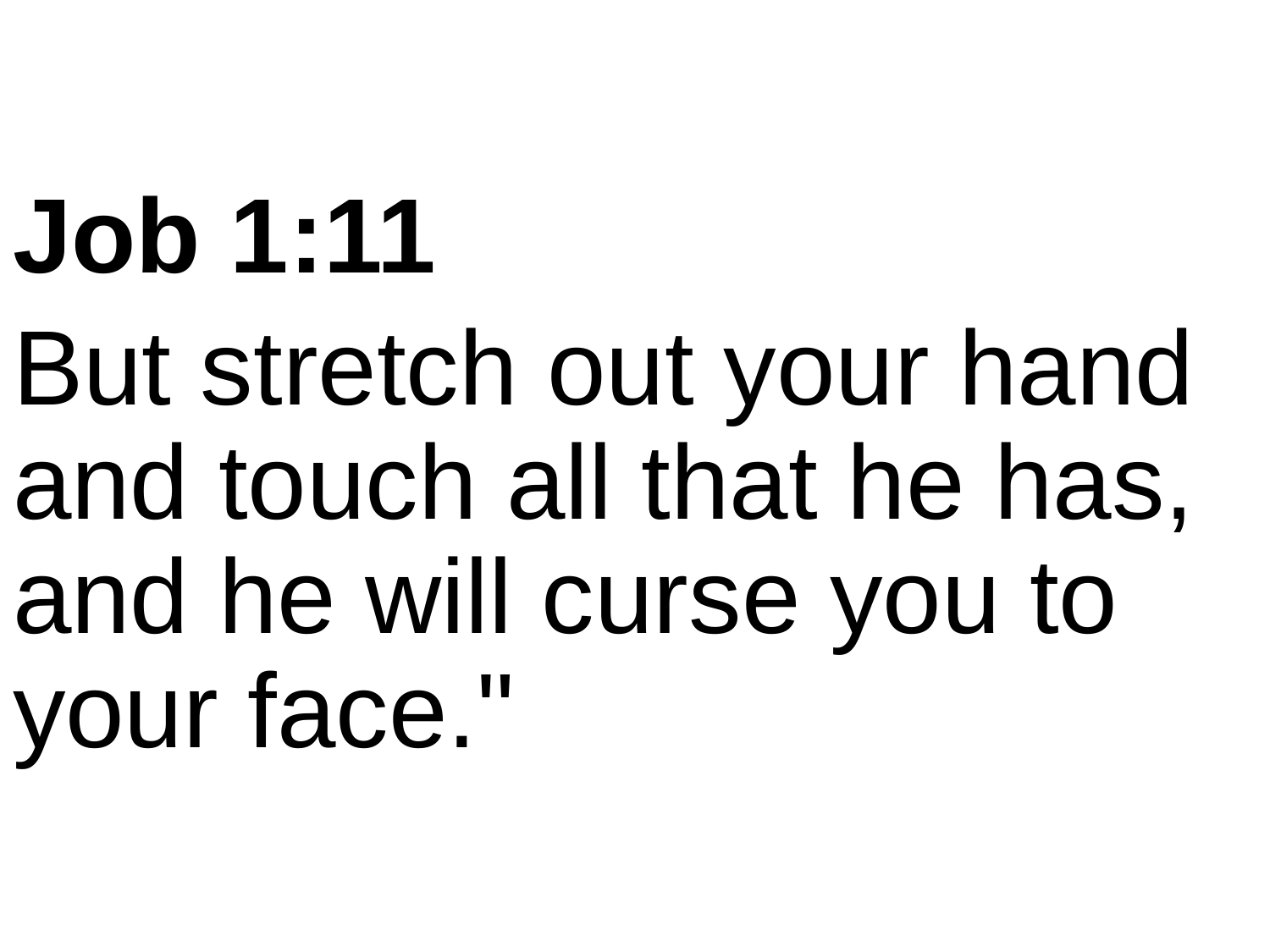

Job 1:11
But stretch out your hand and touch all that he has, and he will curse you to your face."